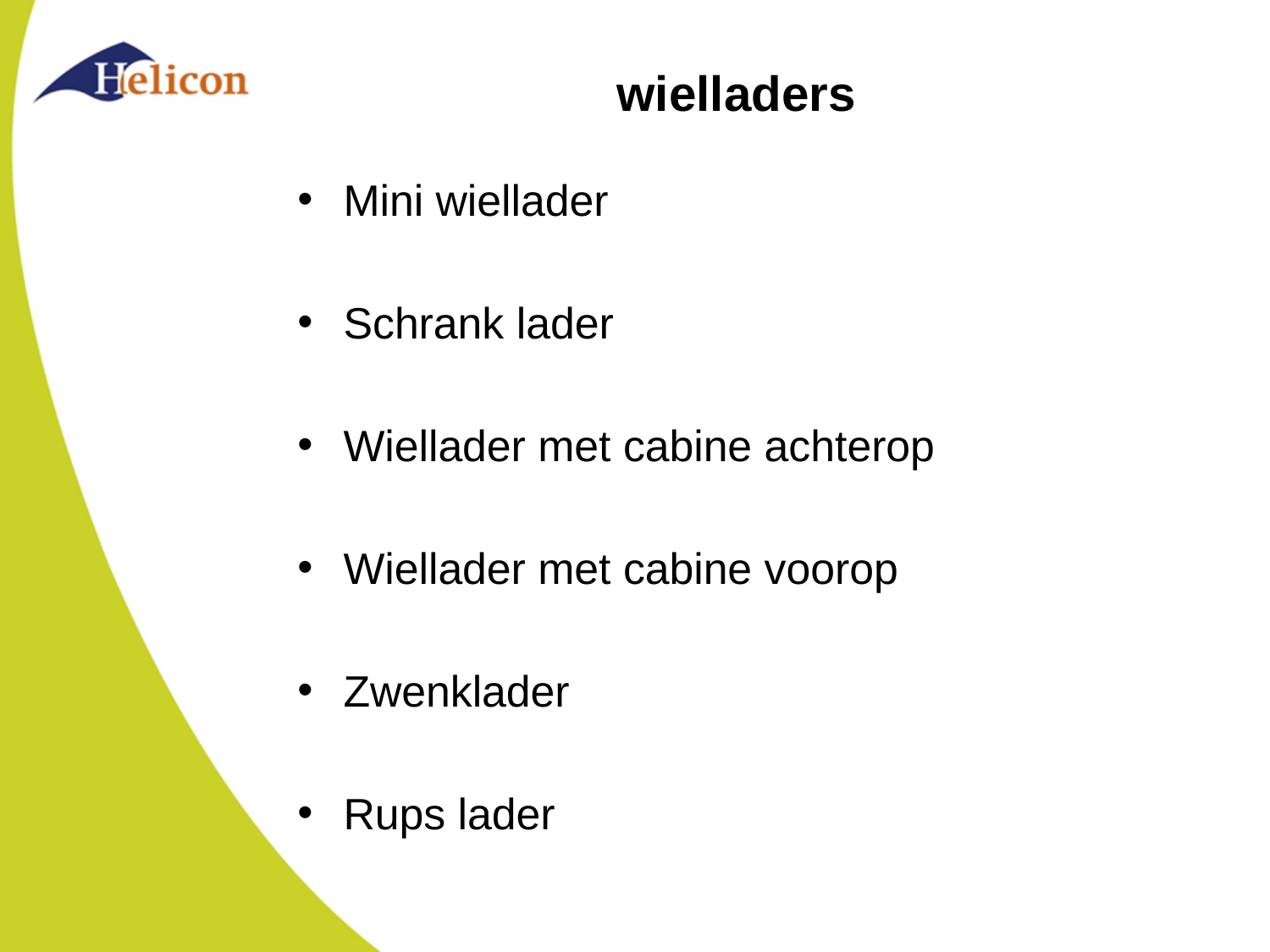

# wielladers
Mini wiellader

Schrank lader

Wiellader met cabine achterop

Wiellader met cabine voorop

Zwenklader

Rups lader